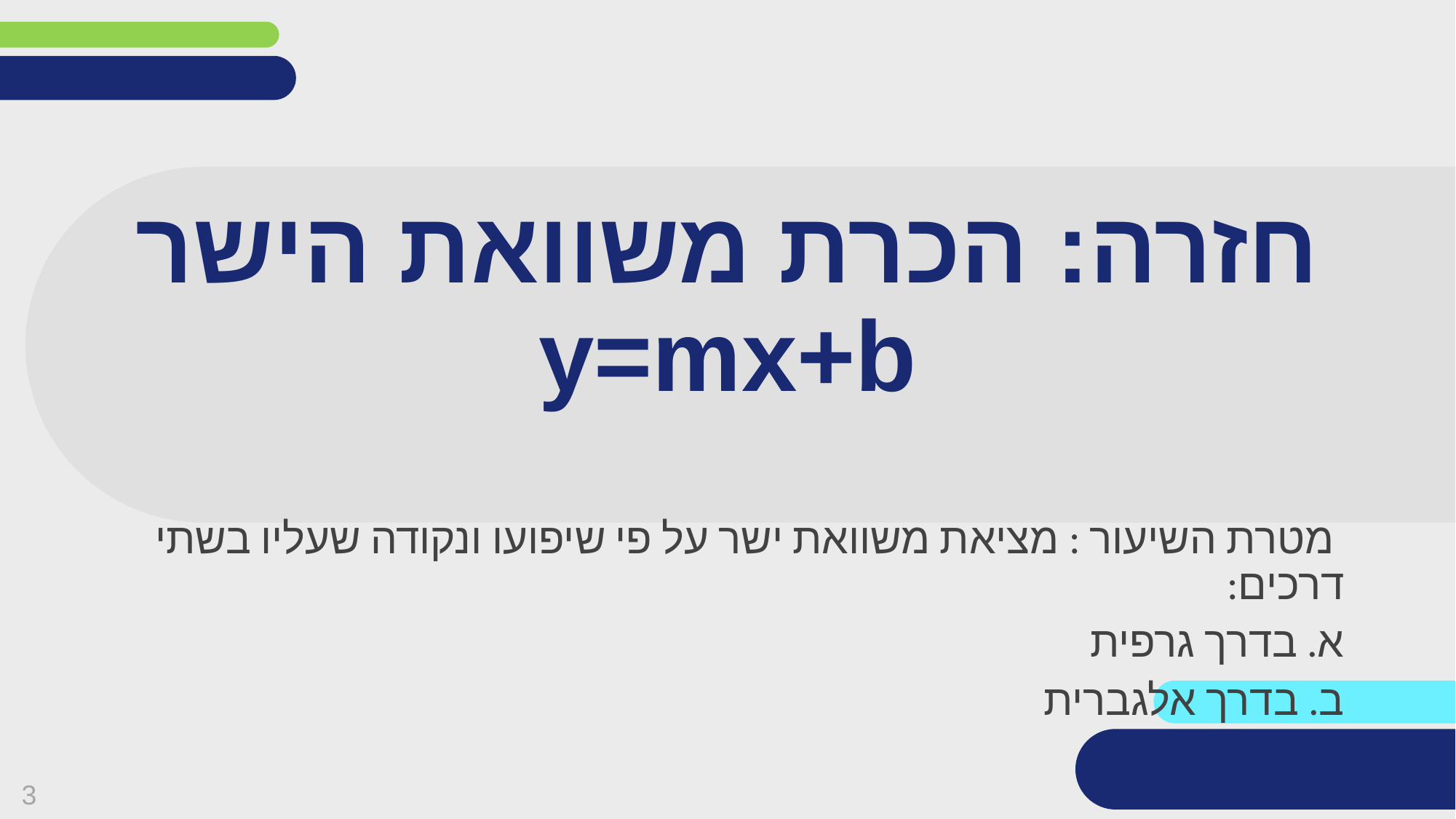

(אין צורך להשאיר את הכיתובים "שם הפרק" , "כותרת משנה", מחקו אותם וכתבו רק את הפרטים עצמם).
# חזרה: הכרת משוואת הישר y=mx+b
 מטרת השיעור : מציאת משוואת ישר על פי שיפועו ונקודה שעליו בשתי דרכים:
א. בדרך גרפית
ב. בדרך אלגברית